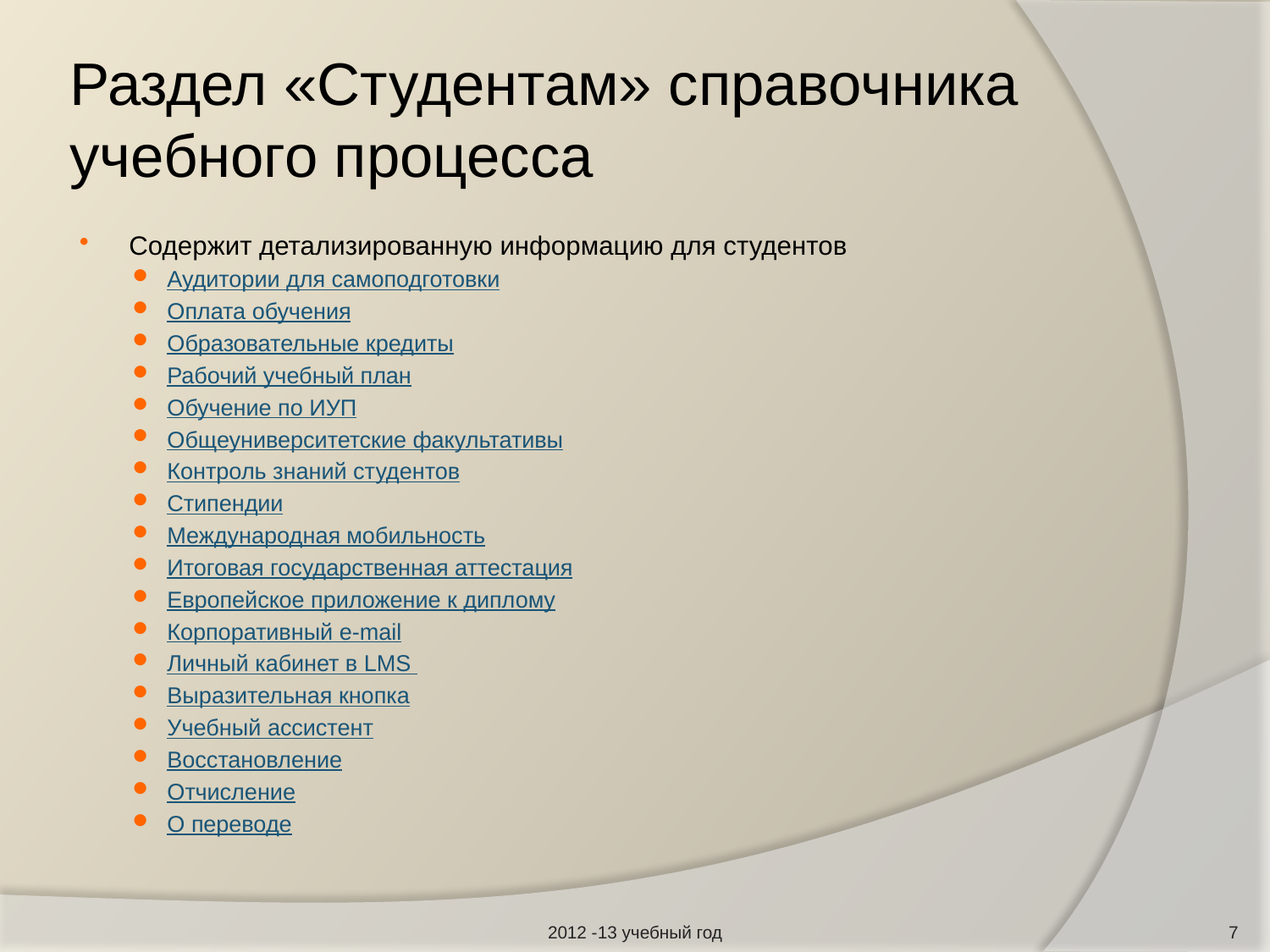

# Раздел «Студентам» справочника учебного процесса
Содержит детализированную информацию для студентов
Аудитории для самоподготовки
Оплата обучения
Образовательные кредиты
Рабочий учебный план
Обучение по ИУП
Общеуниверситетские факультативы
Контроль знаний студентов
Стипендии
Международная мобильность
Итоговая государственная аттестация
Европейское приложение к диплому
Корпоративный e-mail
Личный кабинет в LMS
Выразительная кнопка
Учебный ассистент
Восстановление
Отчисление
О переводе

2012 -13 учебный год
7